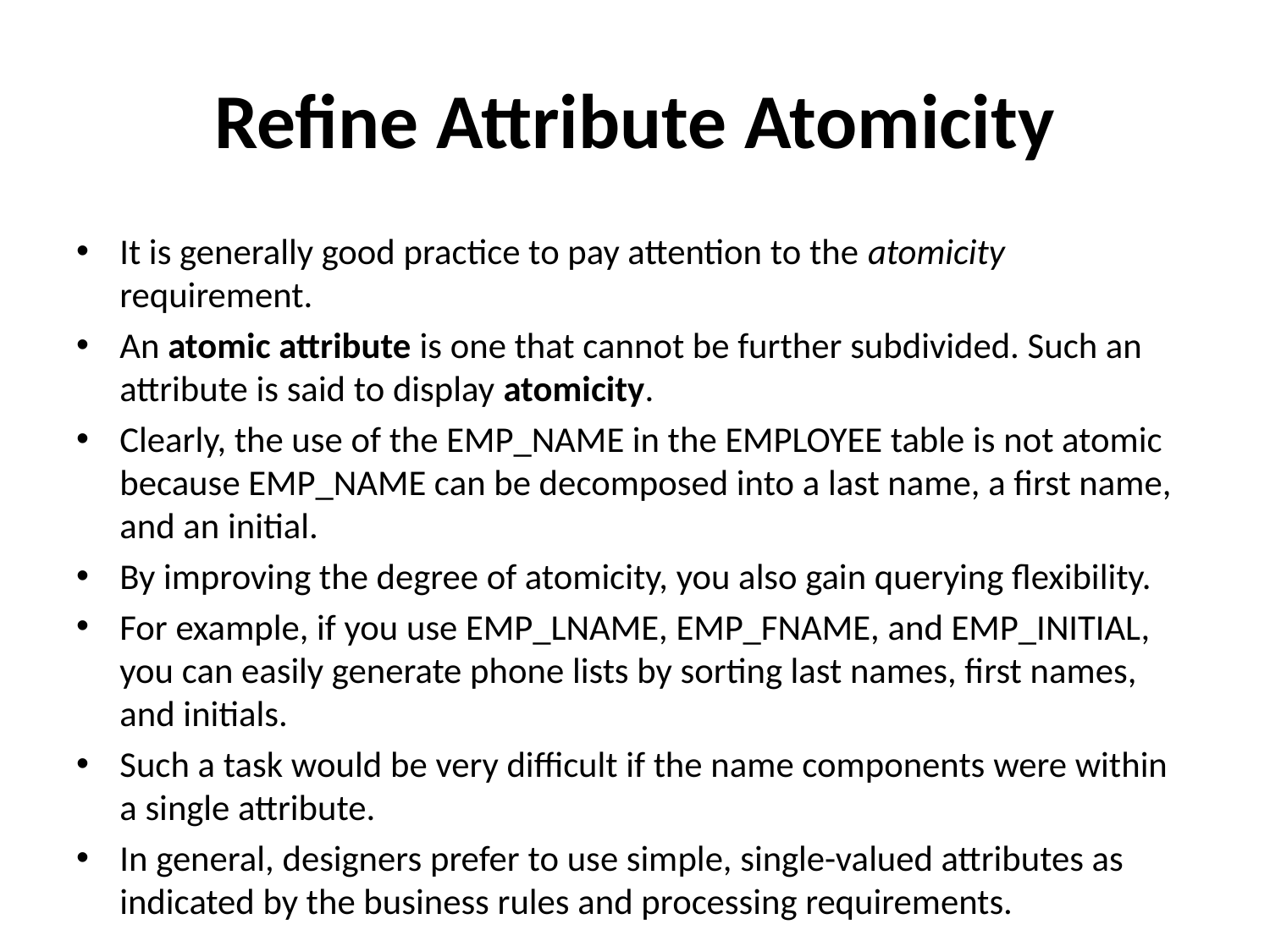

# Refine Attribute Atomicity
It is generally good practice to pay attention to the atomicity requirement.
An atomic attribute is one that cannot be further subdivided. Such an attribute is said to display atomicity.
Clearly, the use of the EMP_NAME in the EMPLOYEE table is not atomic because EMP_NAME can be decomposed into a last name, a first name, and an initial.
By improving the degree of atomicity, you also gain querying flexibility.
For example, if you use EMP_LNAME, EMP_FNAME, and EMP_INITIAL, you can easily generate phone lists by sorting last names, first names, and initials.
Such a task would be very difficult if the name components were within a single attribute.
In general, designers prefer to use simple, single-valued attributes as indicated by the business rules and processing requirements.